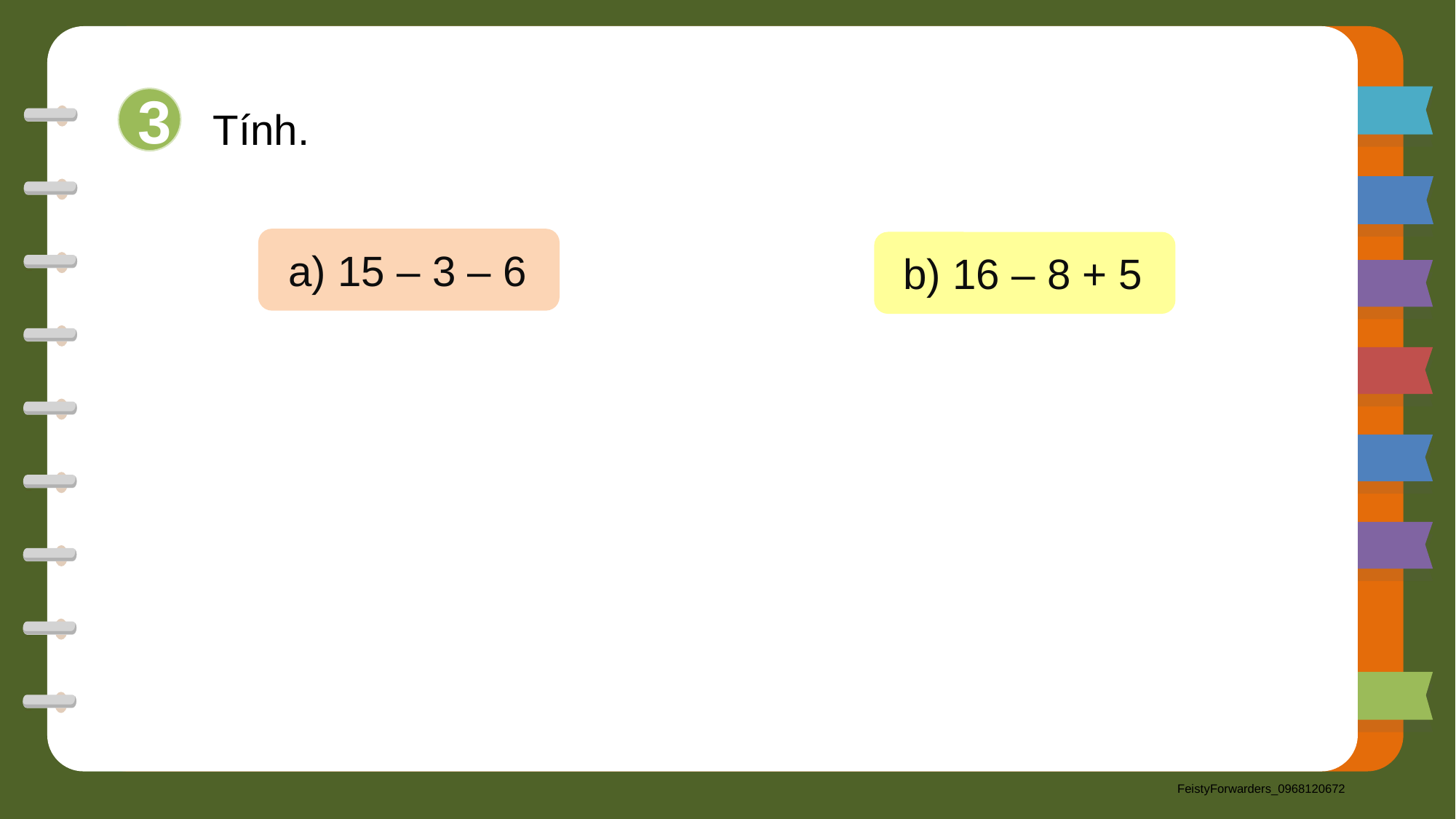

Tính.
3

a) 15 – 3 – 6

b) 16 – 8 + 5